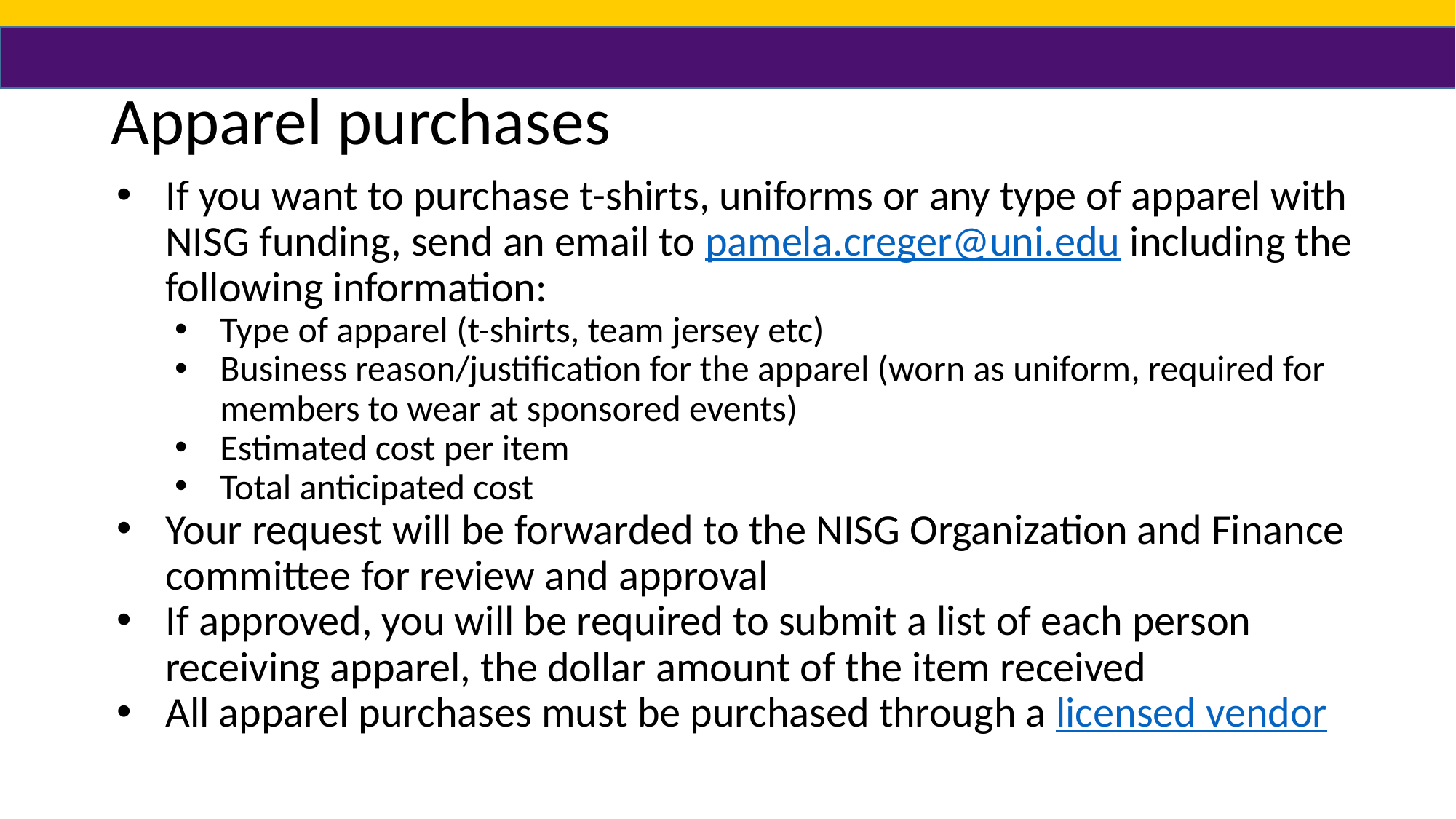

# Apparel purchases
If you want to purchase t-shirts, uniforms or any type of apparel with NISG funding, send an email to pamela.creger@uni.edu including the following information:
Type of apparel (t-shirts, team jersey etc)
Business reason/justification for the apparel (worn as uniform, required for members to wear at sponsored events)
Estimated cost per item
Total anticipated cost
Your request will be forwarded to the NISG Organization and Finance committee for review and approval
If approved, you will be required to submit a list of each person receiving apparel, the dollar amount of the item received
All apparel purchases must be purchased through a licensed vendor